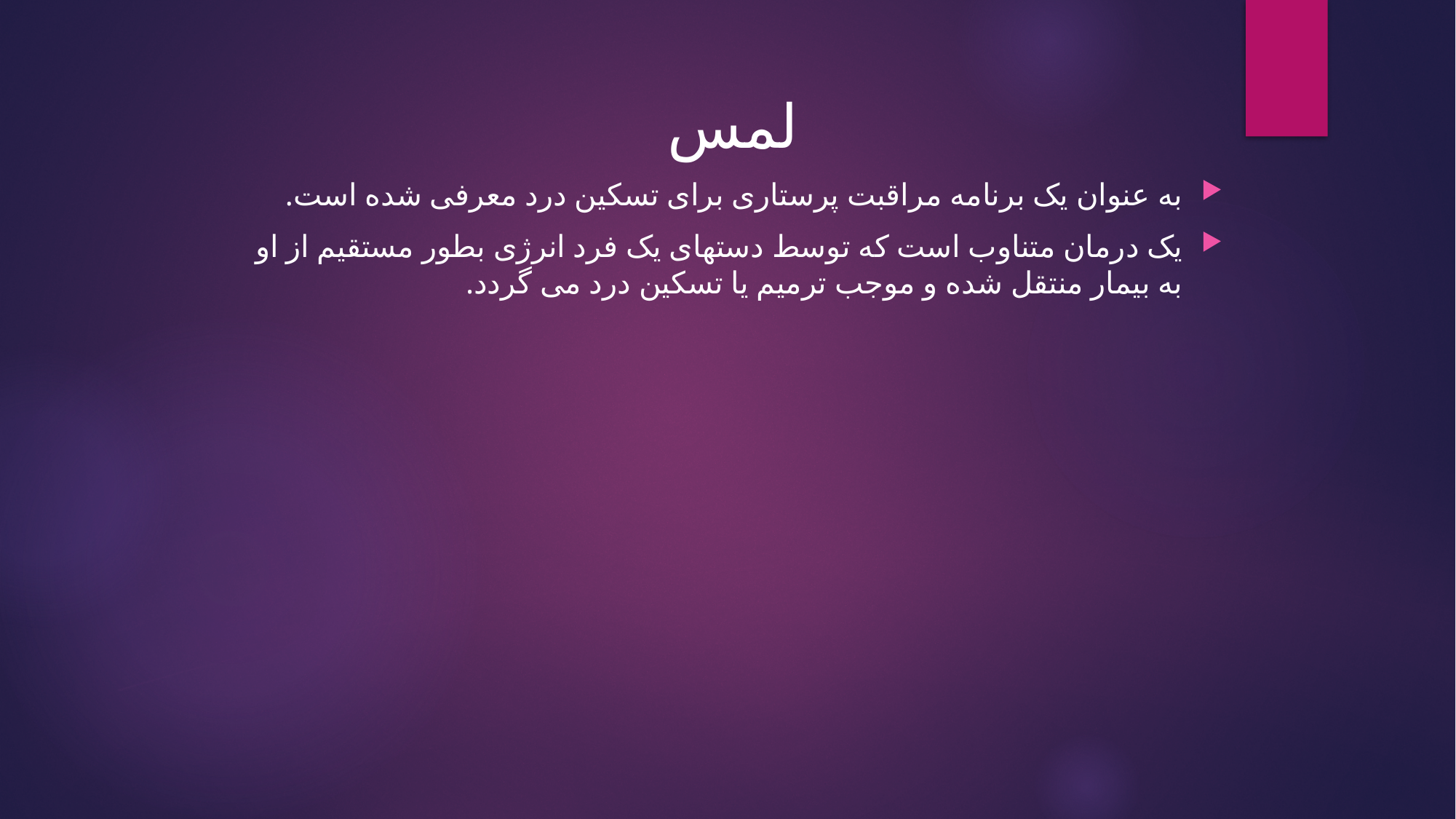

#
لمس
به عنوان یک برنامه مراقبت پرستاری برای تسکین درد معرفی شده است.
یک درمان متناوب است که توسط دستهای یک فرد انرژی بطور مستقیم از او به بیمار منتقل شده و موجب ترمیم یا تسکین درد می گردد.